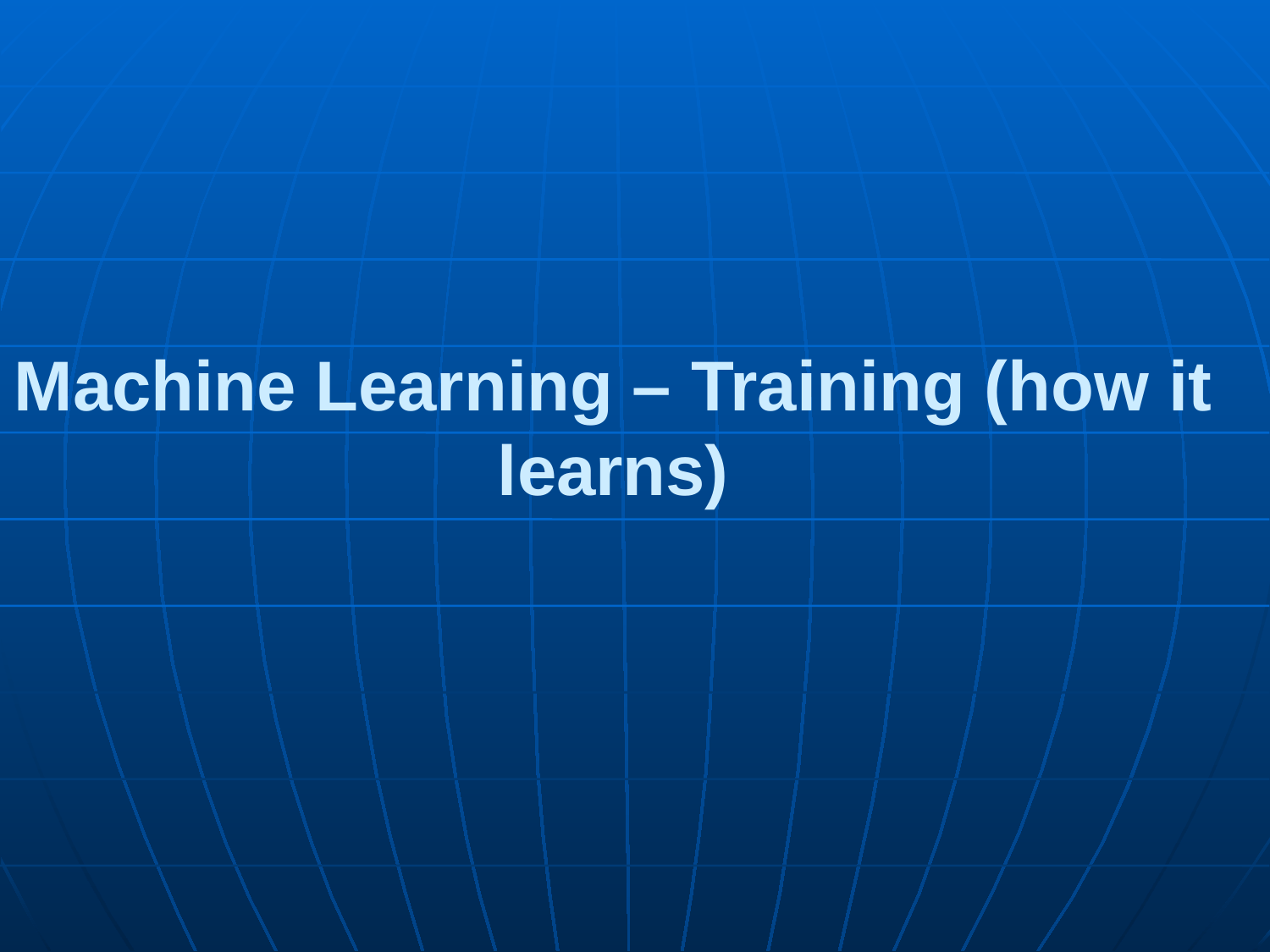

# Machine Learning – Training (how it learns)